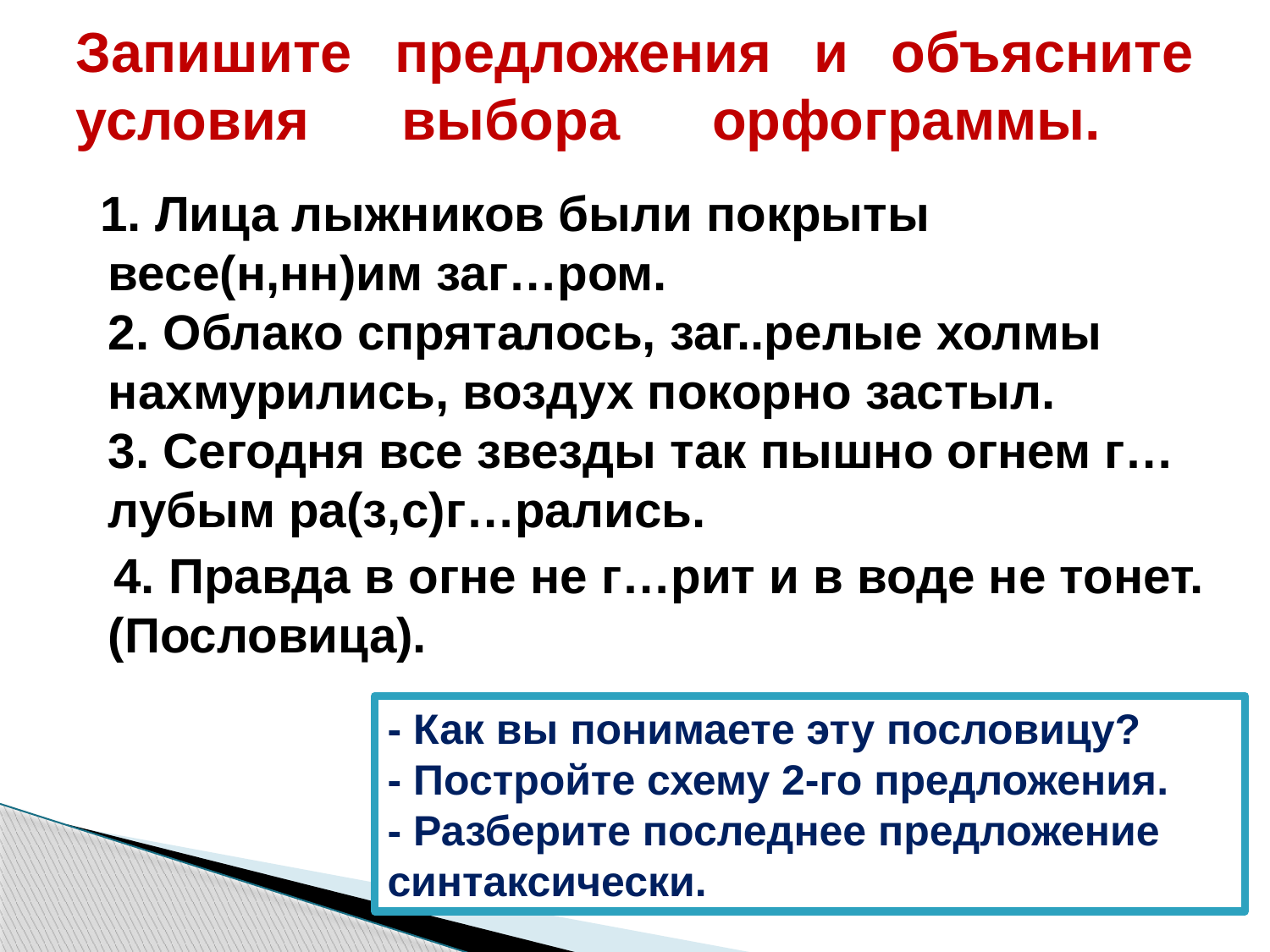

# Запишите предложения и объясните условия выбора орфограммы.
  1. Лица лыжников были покрыты весе(н,нн)им заг…ром.
2. Облако спряталось, заг..релые холмы нахмурились, воздух покорно застыл.
3. Сегодня все звезды так пышно огнем г…лубым ра(з,с)г…рались.
   4. Правда в огне не г…рит и в воде не тонет. (Пословица).
- Как вы понимаете эту пословицу?
- Постройте схему 2-го предложения.
- Разберите последнее предложение  синтаксически.